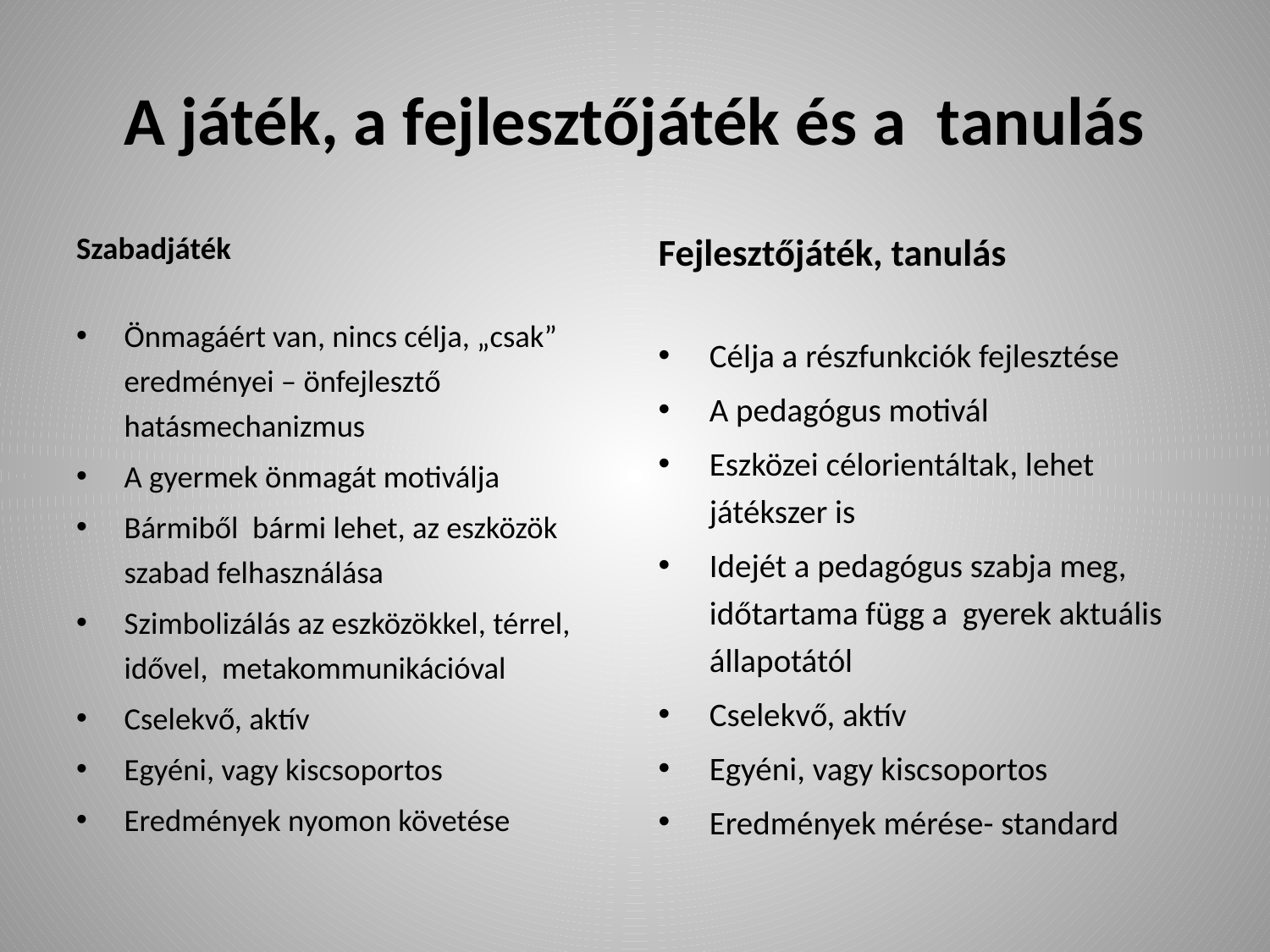

# A játék, a fejlesztőjáték és a  tanulás
Szabadjáték

Önmagáért van, nincs célja, „csak” eredményei – önfejlesztő hatásmechanizmus
A gyermek önmagát motiválja
Bármiből  bármi lehet, az eszközök szabad felhasználása
Szimbolizálás az eszközökkel, térrel, idővel,  metakommunikációval
Cselekvő, aktív
Egyéni, vagy kiscsoportos
Eredmények nyomon követése

Fejlesztőjáték, tanulás

Célja a részfunkciók fejlesztése
A pedagógus motivál
Eszközei célorientáltak, lehet játékszer is
Idejét a pedagógus szabja meg, időtartama függ a  gyerek aktuális állapotától
Cselekvő, aktív
Egyéni, vagy kiscsoportos
Eredmények mérése- standard